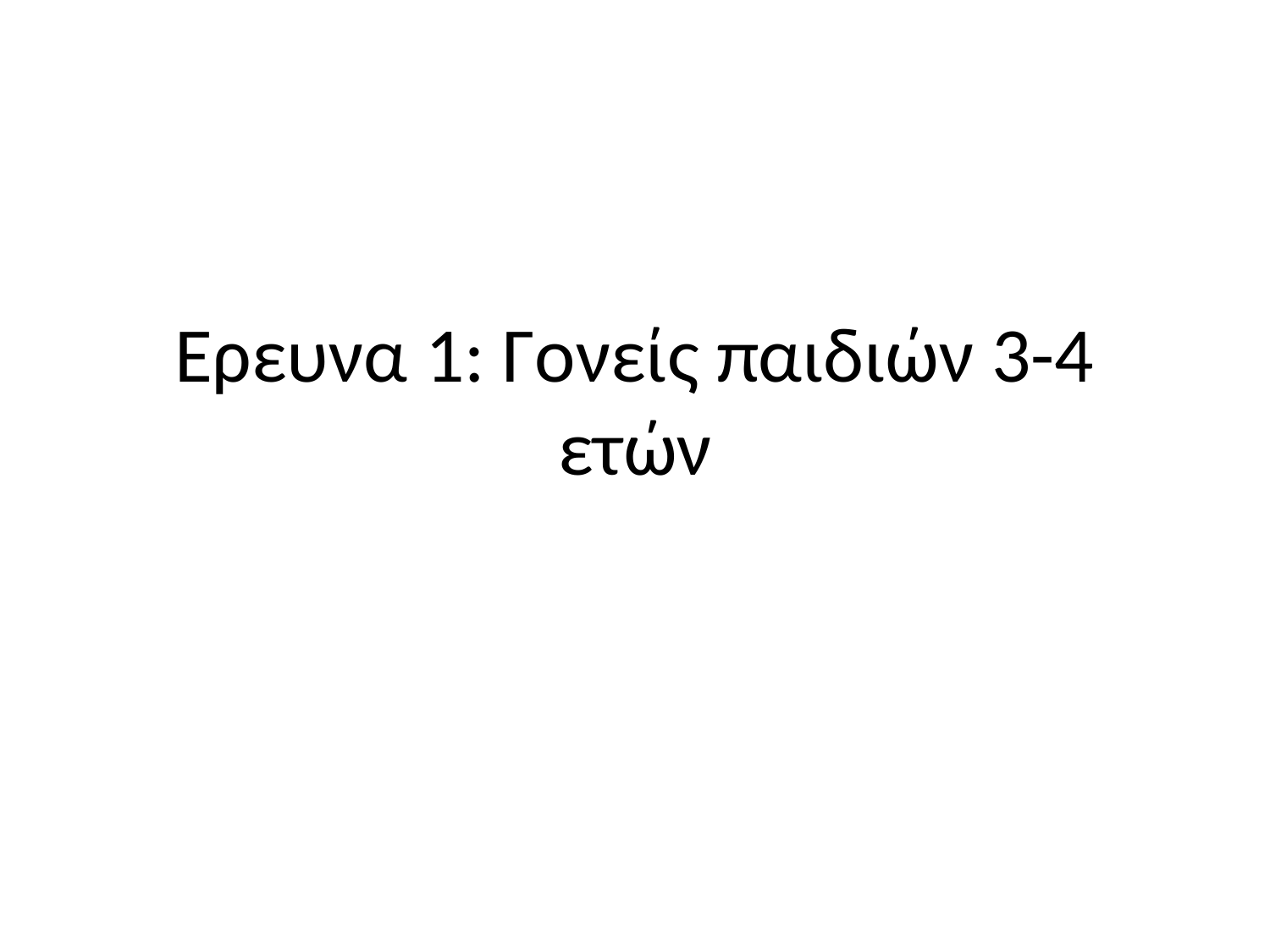

# Ερευνα 1: Γονείς παιδιών 3-4 ετών